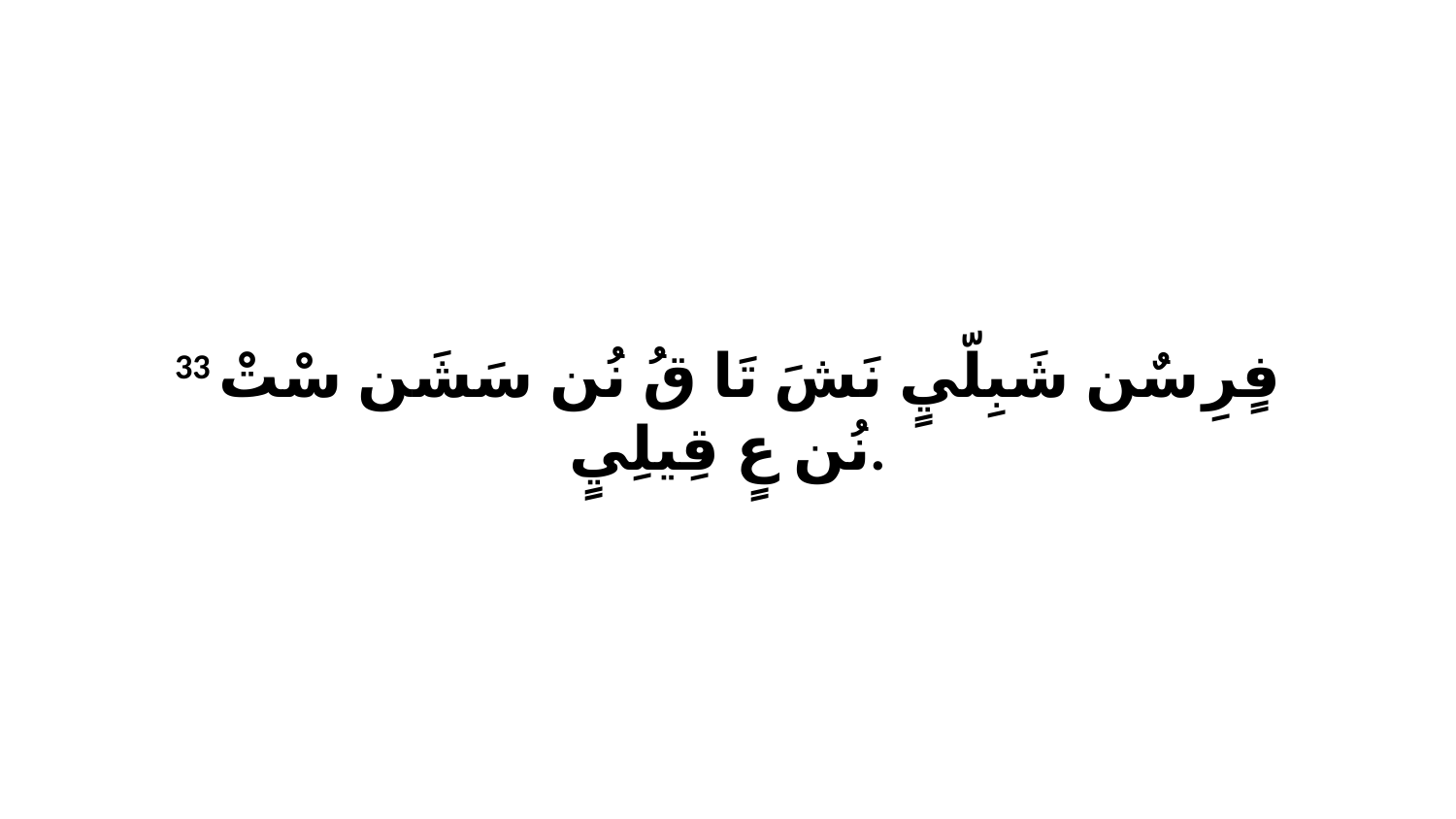

33 فٍرِ سٌن شَبِلّيٍ نَشَ تَا قُ نُن سَشَن سْتْ نُن عٍ قِيلِيٍ.